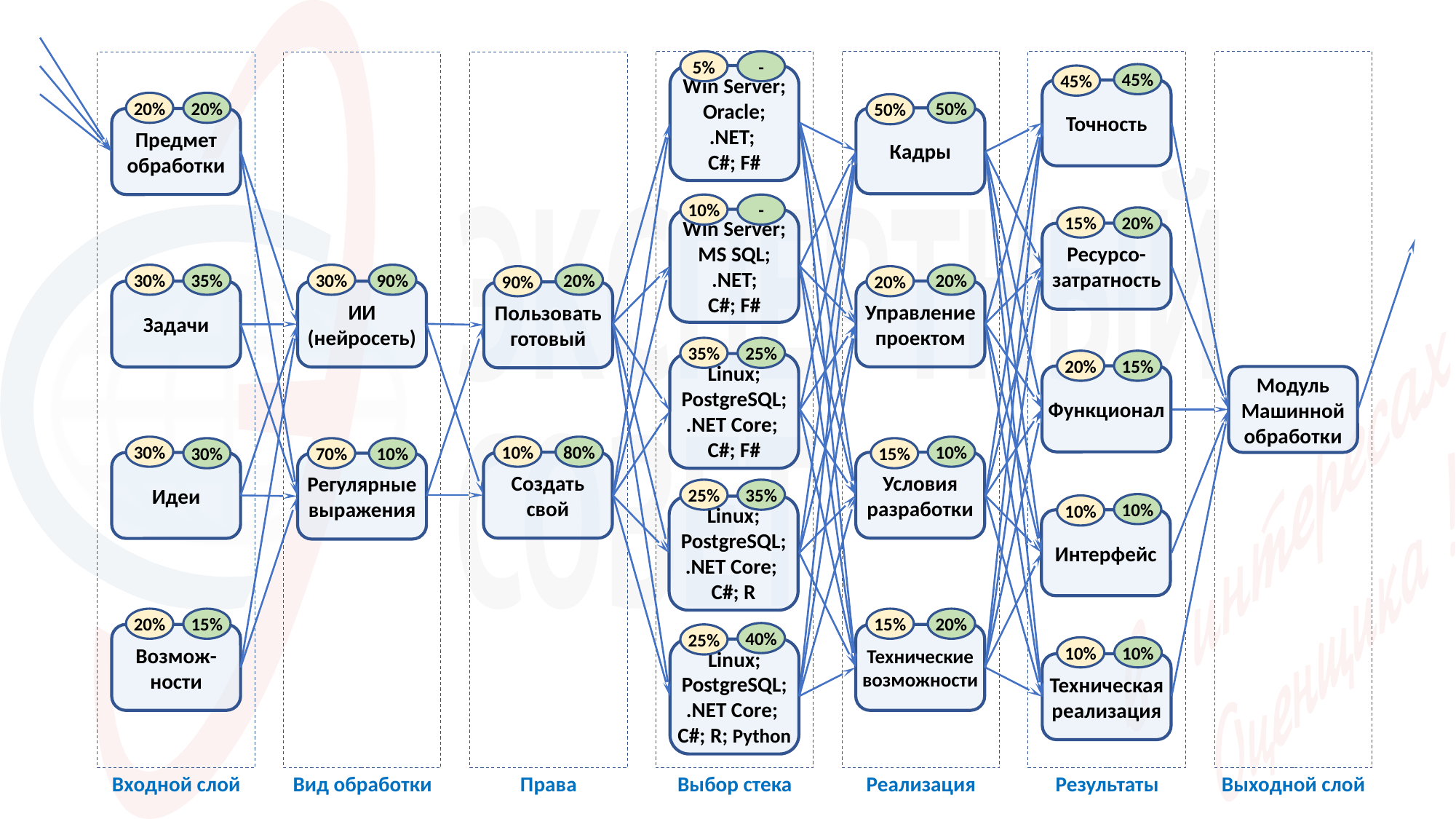

5%
-

45%
Win Server;
Oracle;
.NET;
C#; F#
45%
Точность
20%
20%
50%
50%
Кадры
Предмет обработки
10%
-
15%
20%
Win Server;
MS SQL;
.NET;
C#; F#
Ресурсо-затратность
30%
35%
30%
90%
20%
20%
90%
20%
Управление проектом
Задачи
ИИ
(нейросеть)
Пользовать
готовый
35%
25%
20%
15%
Linux;
PostgreSQL;
.NET Core;
C#; F#
Функционал
Модуль
Машинной
обработки
30%
10%
80%
10%
30%
70%
10%
15%
Условия разработки
Создать
свой
Идеи
Регулярные выражения
25%
35%
10%
10%
Linux;
PostgreSQL;
.NET Core;
C#; R
Интерфейс
20%
15%
15%
20%
40%
Возмож-ности
25%
Технические возможности
10%
10%
Linux;
PostgreSQL;
.NET Core;
C#; R; Python
Техническая реализация
Входной слой
Вид обработки
Права
Выбор стека
Реализация
Результаты
Выходной слой